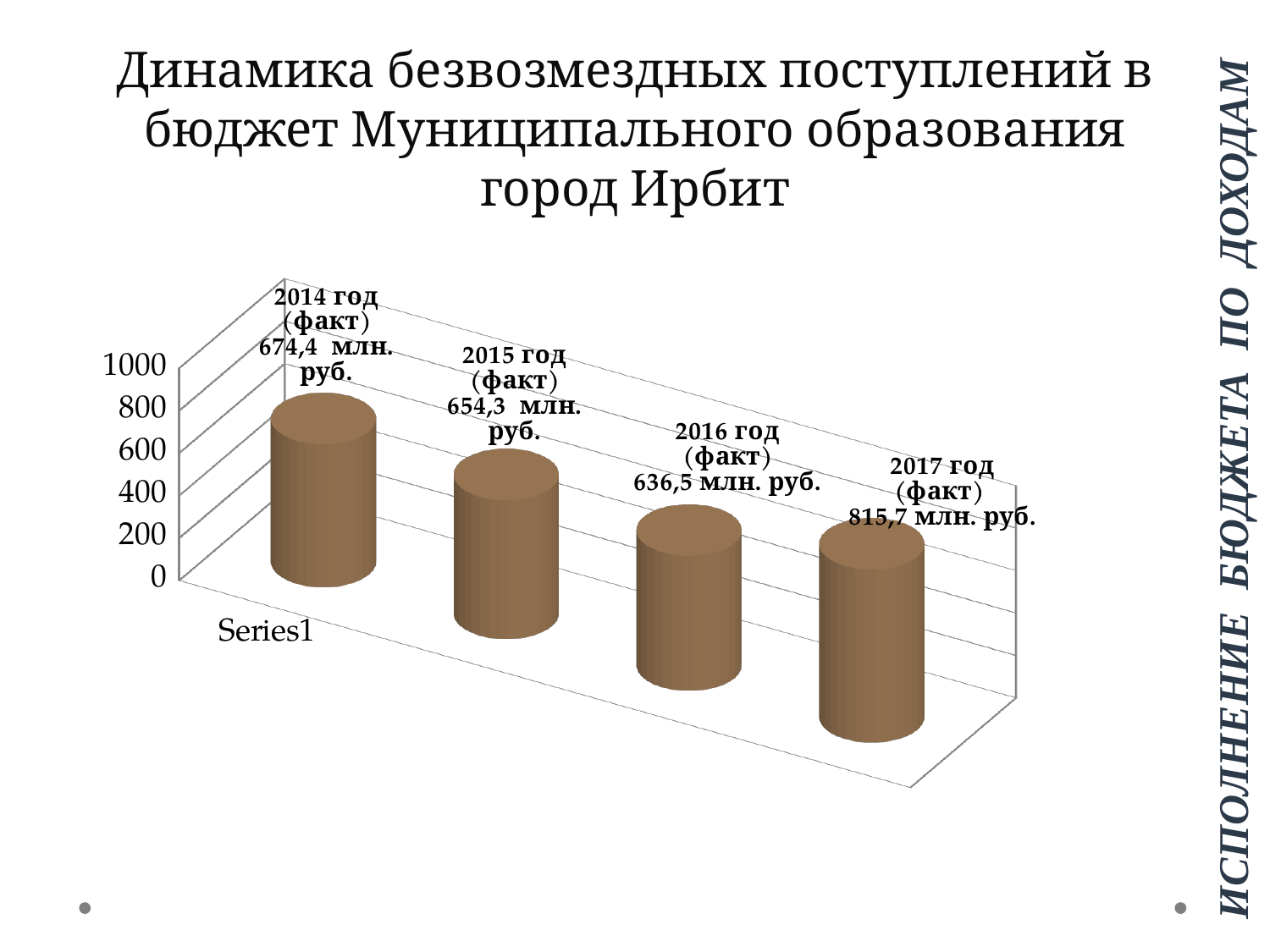

# Динамика безвозмездных поступлений в бюджет Муниципального образования город Ирбит

[unsupported chart]

Исполнение  бюджета  по  доходам